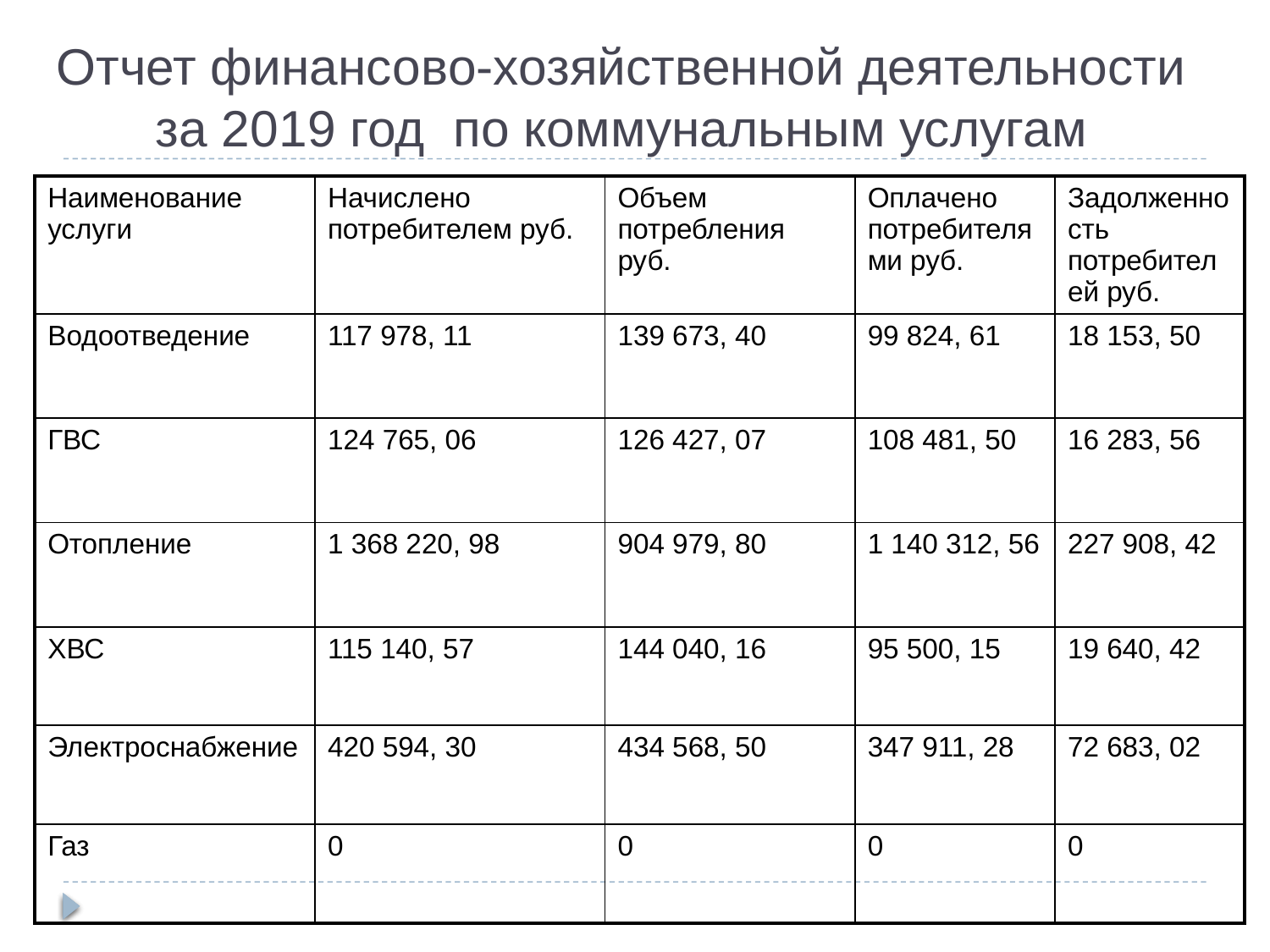

# Отчет финансово-хозяйственной деятельности за 2019 год  по коммунальным услугам
| Наименование услуги | Начислено потребителем руб. | Объем потребления руб. | Оплачено потребителями руб. | Задолженность потребителей руб. |
| --- | --- | --- | --- | --- |
| Водоотведение | 117 978, 11 | 139 673, 40 | 99 824, 61 | 18 153, 50 |
| ГВС | 124 765, 06 | 126 427, 07 | 108 481, 50 | 16 283, 56 |
| Отопление | 1 368 220, 98 | 904 979, 80 | 1 140 312, 56 | 227 908, 42 |
| ХВС | 115 140, 57 | 144 040, 16 | 95 500, 15 | 19 640, 42 |
| Электроснабжение | 420 594, 30 | 434 568, 50 | 347 911, 28 | 72 683, 02 |
| Газ | 0 | 0 | 0 | 0 |